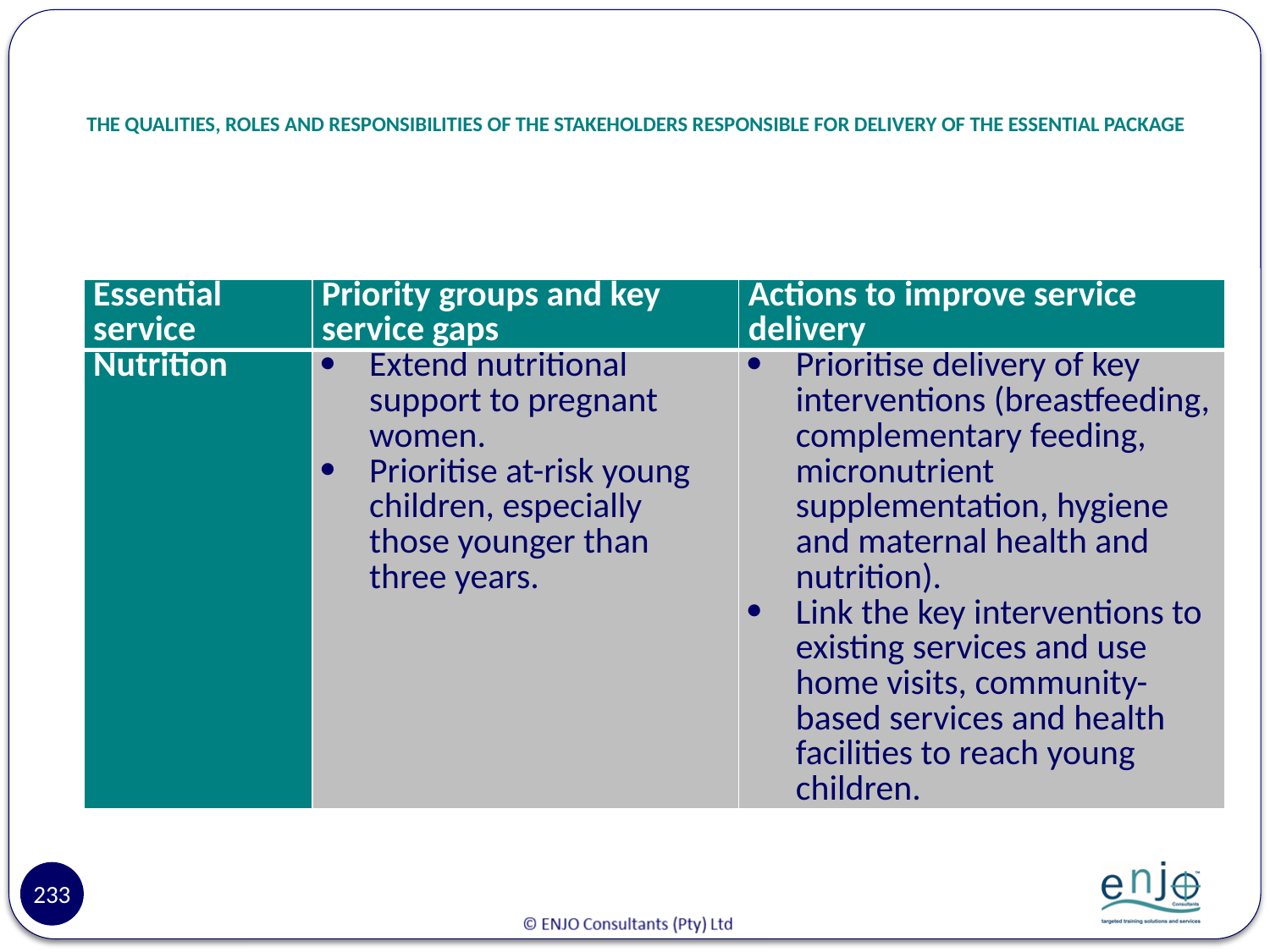

# THE QUALITIES, ROLES AND RESPONSIBILITIES OF THE STAKEHOLDERS RESPONSIBLE FOR DELIVERY OF THE ESSENTIAL PACKAGE
| Essential service | Priority groups and key service gaps | Actions to improve service delivery |
| --- | --- | --- |
| Nutrition | Extend nutritional support to pregnant women. Prioritise at-risk young children, especially those younger than three years. | Prioritise delivery of key interventions (breastfeeding, complementary feeding, micronutrient supplementation, hygiene and maternal health and nutrition). Link the key interventions to existing services and use home visits, community-based services and health facilities to reach young children. |
233